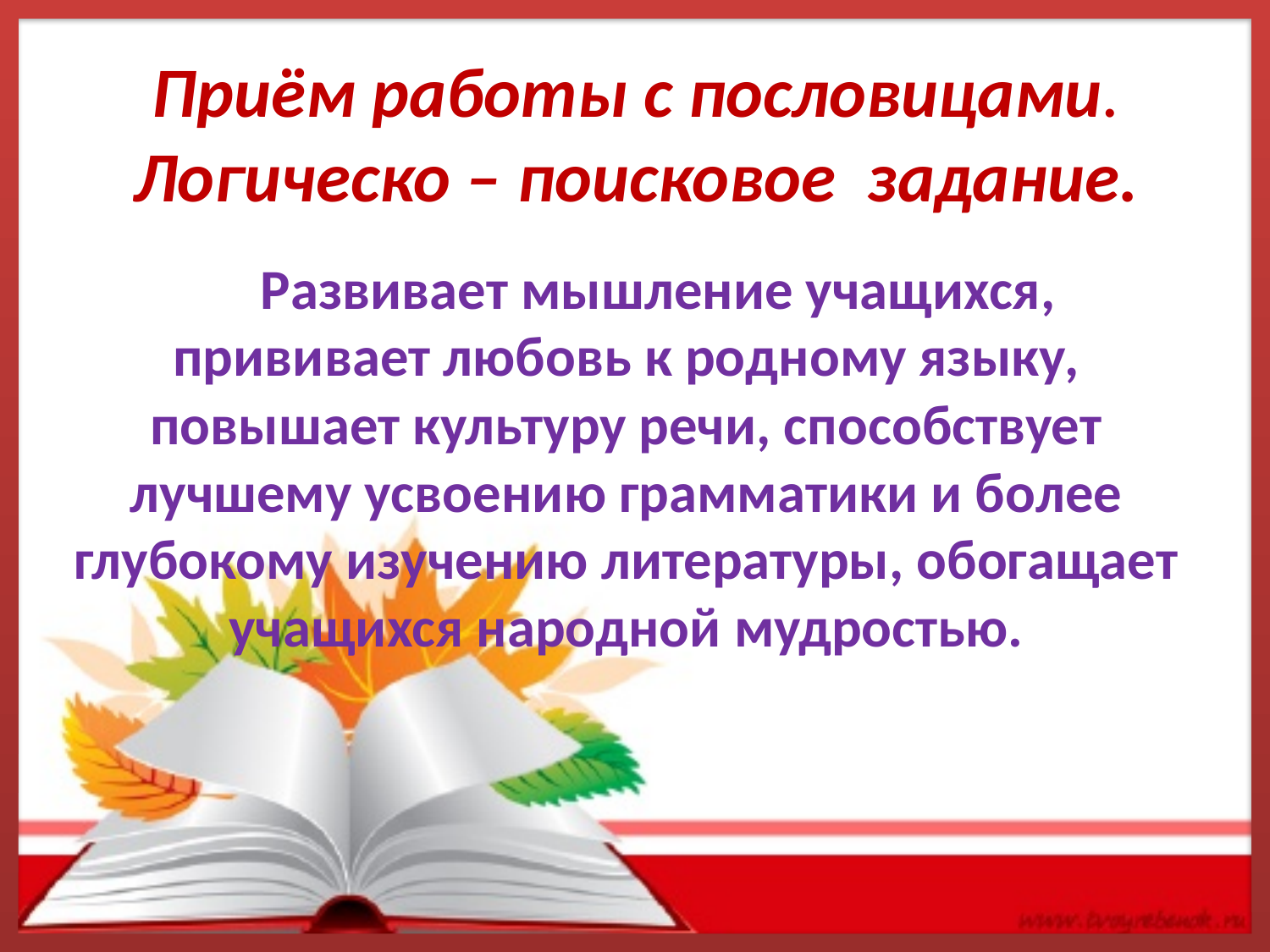

# Приём работы с пословицами. Логическо – поисковое  задание.
     Развивает мышление учащихся, прививает любовь к родному языку, повышает культуру речи, способствует лучшему усвоению грамматики и более глубокому изучению литературы, обогащает учащихся народной мудростью.